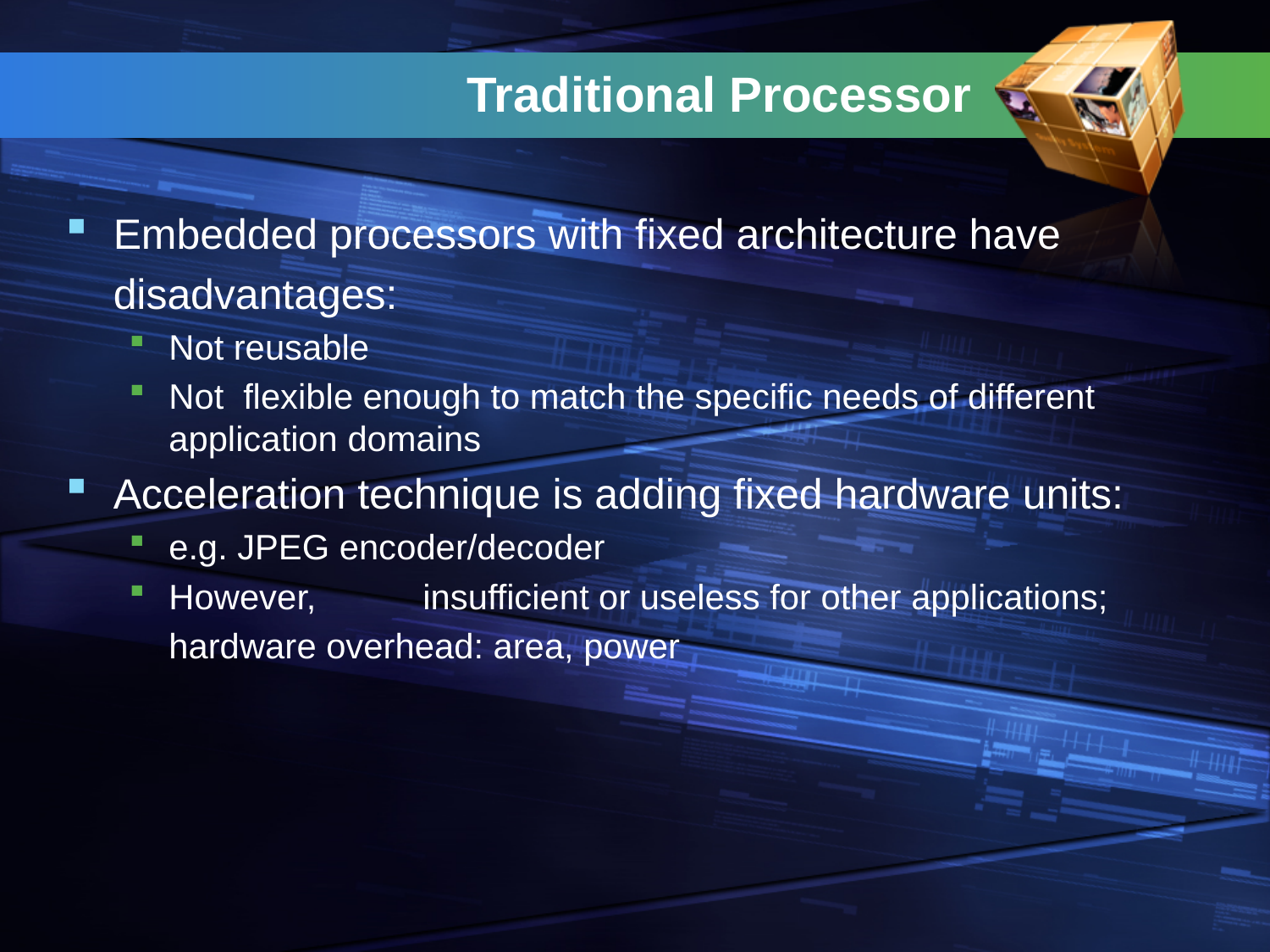

# Traditional Processor
Embedded processors with fixed architecture have
	disadvantages:
Not reusable
Not  flexible enough to match the specific needs of different application domains
Acceleration technique is adding fixed hardware units:
e.g. JPEG encoder/decoder
However,	insufficient or useless for other applications;
	hardware overhead: area, power